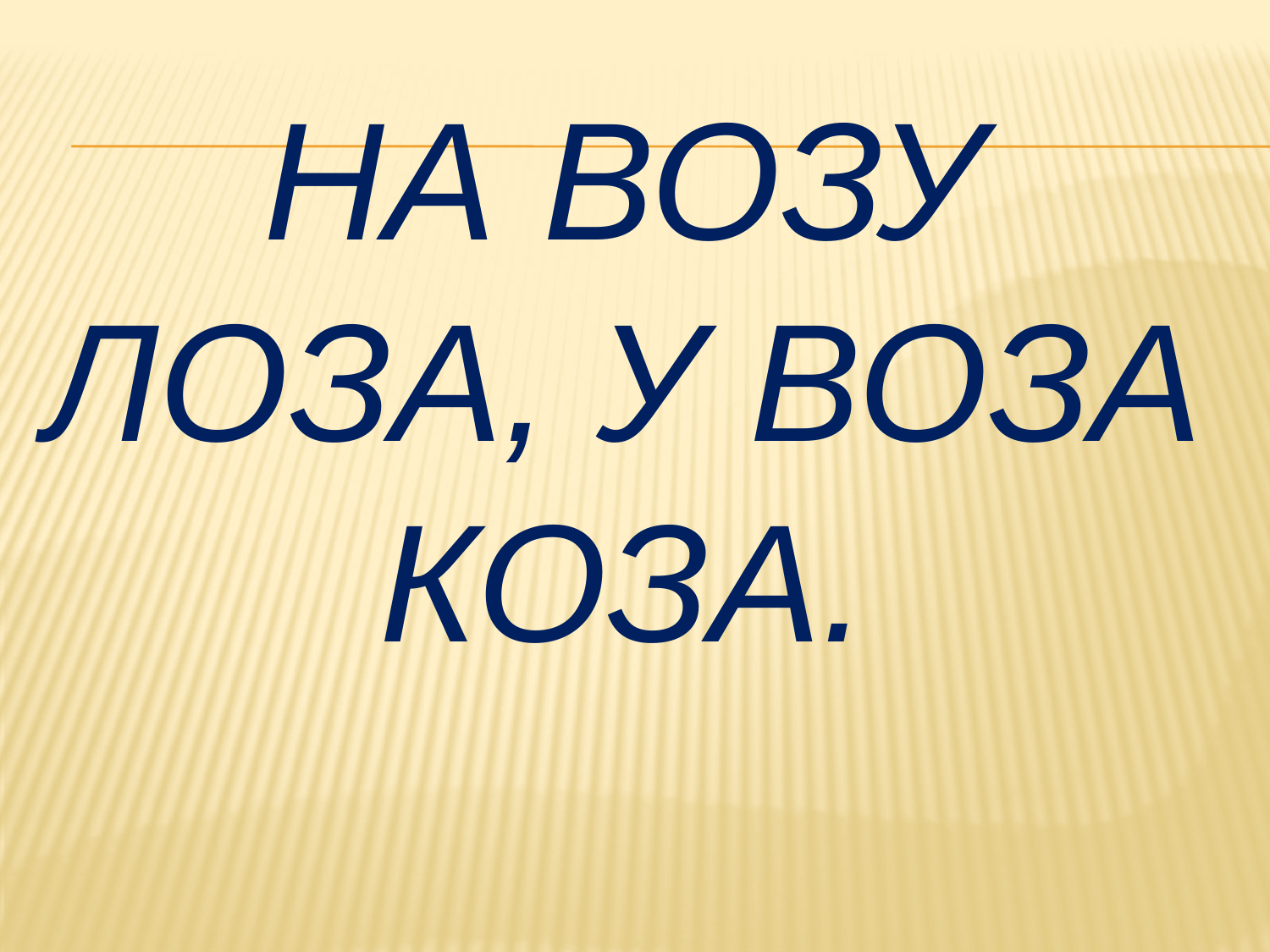

# На возу лоза, у воза коза.